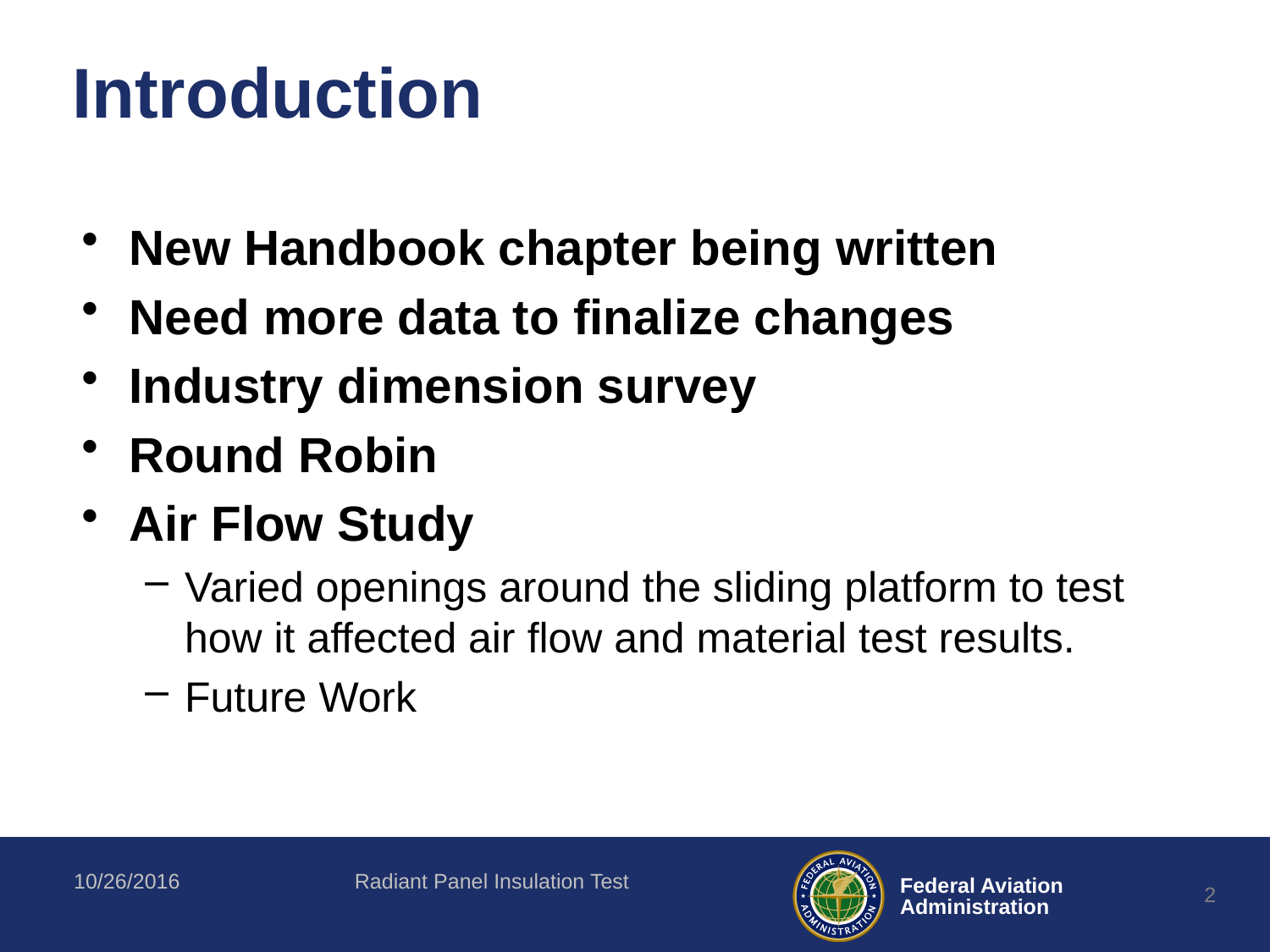

# Introduction
New Handbook chapter being written
Need more data to finalize changes
Industry dimension survey
Round Robin
Air Flow Study
Varied openings around the sliding platform to test how it affected air flow and material test results.
Future Work